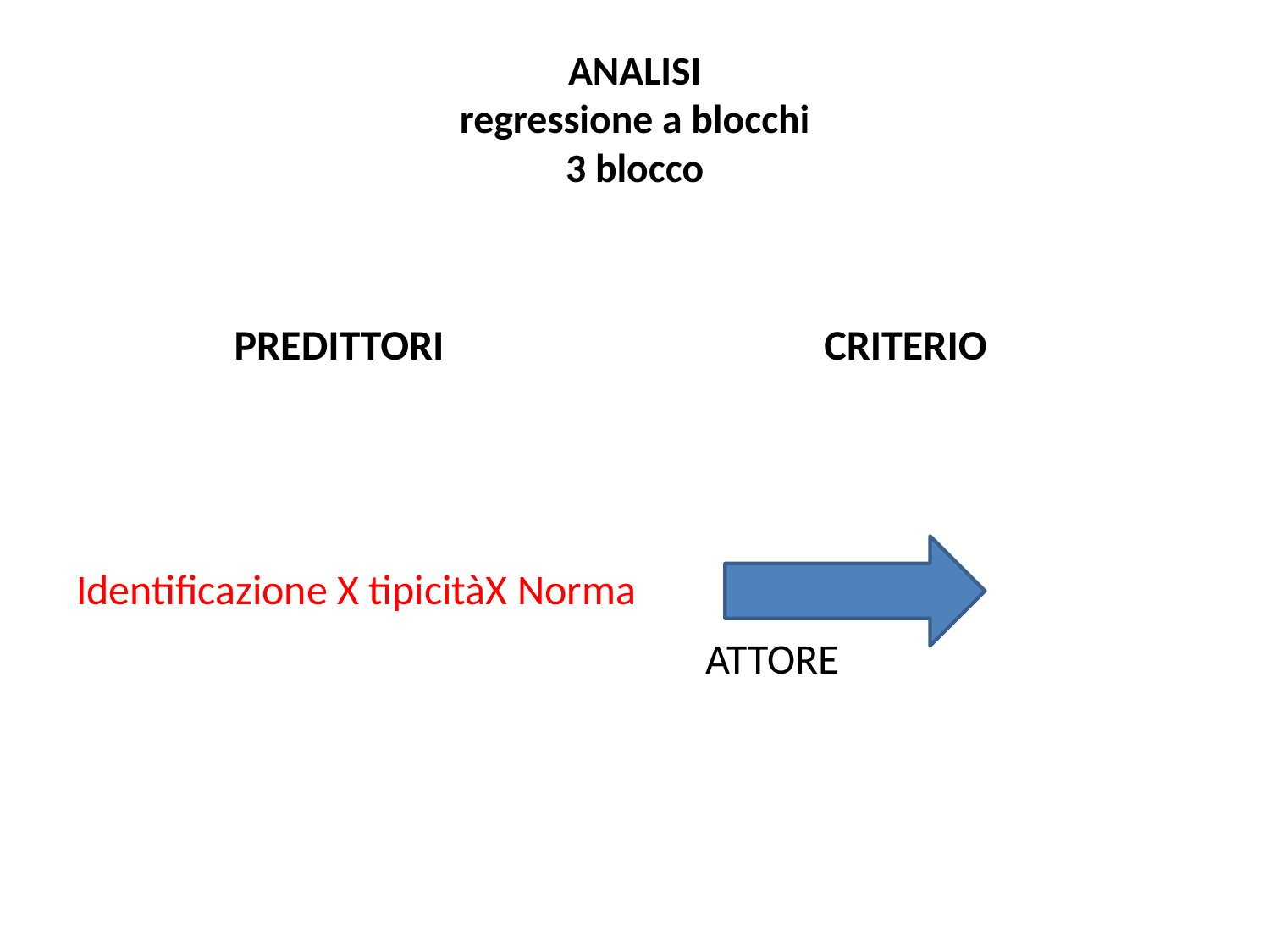

# ANALISI regressione a blocchi 3 blocco
PREDITTORI
CRITERIO

                     		ATTORE

Identificazione X tipicitàX Norma